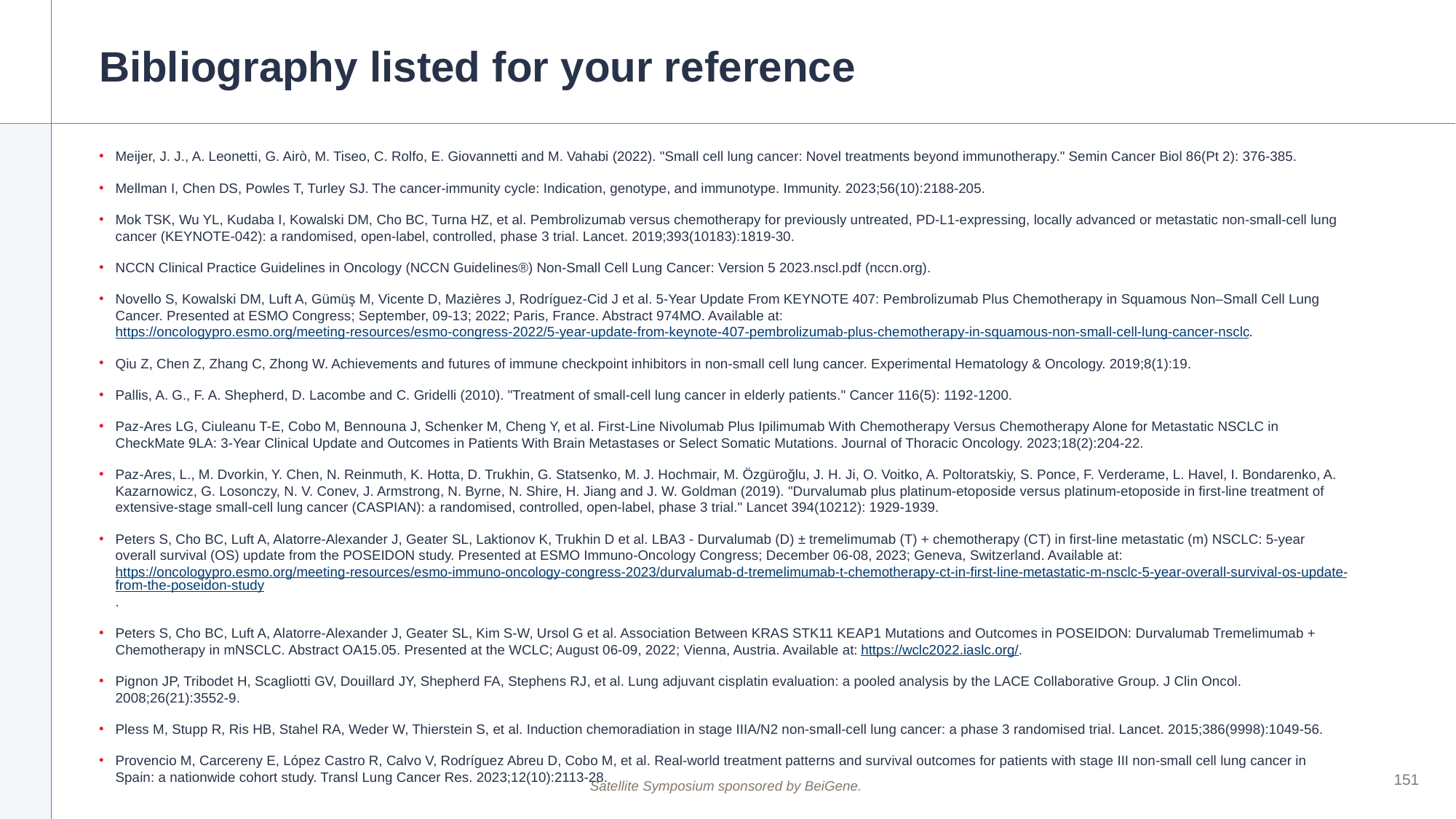

# Bibliography listed for your reference
Meijer, J. J., A. Leonetti, G. Airò, M. Tiseo, C. Rolfo, E. Giovannetti and M. Vahabi (2022). "Small cell lung cancer: Novel treatments beyond immunotherapy." Semin Cancer Biol 86(Pt 2): 376-385.
Mellman I, Chen DS, Powles T, Turley SJ. The cancer-immunity cycle: Indication, genotype, and immunotype. Immunity. 2023;56(10):2188-205.
Mok TSK, Wu YL, Kudaba I, Kowalski DM, Cho BC, Turna HZ, et al. Pembrolizumab versus chemotherapy for previously untreated, PD-L1-expressing, locally advanced or metastatic non-small-cell lung cancer (KEYNOTE-042): a randomised, open-label, controlled, phase 3 trial. Lancet. 2019;393(10183):1819-30.
NCCN Clinical Practice Guidelines in Oncology (NCCN Guidelines®) Non-Small Cell Lung Cancer: Version 5 2023.nscl.pdf (nccn.org).
Novello S, Kowalski DM, Luft A, Gümüş M, Vicente D, Mazières J, Rodríguez-Cid J et al. 5-Year Update From KEYNOTE 407: Pembrolizumab Plus Chemotherapy in Squamous Non‒Small Cell Lung Cancer. Presented at ESMO Congress; September, 09-13; 2022; Paris, France. Abstract 974MO. Available at: https://oncologypro.esmo.org/meeting-resources/esmo-congress-2022/5-year-update-from-keynote-407-pembrolizumab-plus-chemotherapy-in-squamous-non-small-cell-lung-cancer-nsclc.
Qiu Z, Chen Z, Zhang C, Zhong W. Achievements and futures of immune checkpoint inhibitors in non-small cell lung cancer. Experimental Hematology & Oncology. 2019;8(1):19.
Pallis, A. G., F. A. Shepherd, D. Lacombe and C. Gridelli (2010). "Treatment of small-cell lung cancer in elderly patients." Cancer 116(5): 1192-1200.
Paz-Ares LG, Ciuleanu T-E, Cobo M, Bennouna J, Schenker M, Cheng Y, et al. First-Line Nivolumab Plus Ipilimumab With Chemotherapy Versus Chemotherapy Alone for Metastatic NSCLC in CheckMate 9LA: 3-Year Clinical Update and Outcomes in Patients With Brain Metastases or Select Somatic Mutations. Journal of Thoracic Oncology. 2023;18(2):204-22.
Paz-Ares, L., M. Dvorkin, Y. Chen, N. Reinmuth, K. Hotta, D. Trukhin, G. Statsenko, M. J. Hochmair, M. Özgüroğlu, J. H. Ji, O. Voitko, A. Poltoratskiy, S. Ponce, F. Verderame, L. Havel, I. Bondarenko, A. Kazarnowicz, G. Losonczy, N. V. Conev, J. Armstrong, N. Byrne, N. Shire, H. Jiang and J. W. Goldman (2019). "Durvalumab plus platinum-etoposide versus platinum-etoposide in first-line treatment of extensive-stage small-cell lung cancer (CASPIAN): a randomised, controlled, open-label, phase 3 trial." Lancet 394(10212): 1929-1939.
Peters S, Cho BC, Luft A, Alatorre-Alexander J, Geater SL, Laktionov K, Trukhin D et al. LBA3 - Durvalumab (D) ± tremelimumab (T) + chemotherapy (CT) in first-line metastatic (m) NSCLC: 5-year overall survival (OS) update from the POSEIDON study. Presented at ESMO Immuno-Oncology Congress; December 06-08, 2023; Geneva, Switzerland. Available at: https://oncologypro.esmo.org/meeting-resources/esmo-immuno-oncology-congress-2023/durvalumab-d-tremelimumab-t-chemotherapy-ct-in-first-line-metastatic-m-nsclc-5-year-overall-survival-os-update-from-the-poseidon-study.
Peters S, Cho BC, Luft A, Alatorre-Alexander J, Geater SL, Kim S-W, Ursol G et al. Association Between KRAS STK11 KEAP1 Mutations and Outcomes in POSEIDON: Durvalumab Tremelimumab + Chemotherapy in mNSCLC. Abstract OA15.05. Presented at the WCLC; August 06-09, 2022; Vienna, Austria. Available at: https://wclc2022.iaslc.org/.
Pignon JP, Tribodet H, Scagliotti GV, Douillard JY, Shepherd FA, Stephens RJ, et al. Lung adjuvant cisplatin evaluation: a pooled analysis by the LACE Collaborative Group. J Clin Oncol. 2008;26(21):3552-9.
Pless M, Stupp R, Ris HB, Stahel RA, Weder W, Thierstein S, et al. Induction chemoradiation in stage IIIA/N2 non-small-cell lung cancer: a phase 3 randomised trial. Lancet. 2015;386(9998):1049-56.
Provencio M, Carcereny E, López Castro R, Calvo V, Rodríguez Abreu D, Cobo M, et al. Real-world treatment patterns and survival outcomes for patients with stage III non-small cell lung cancer in Spain: a nationwide cohort study. Transl Lung Cancer Res. 2023;12(10):2113-28.
151